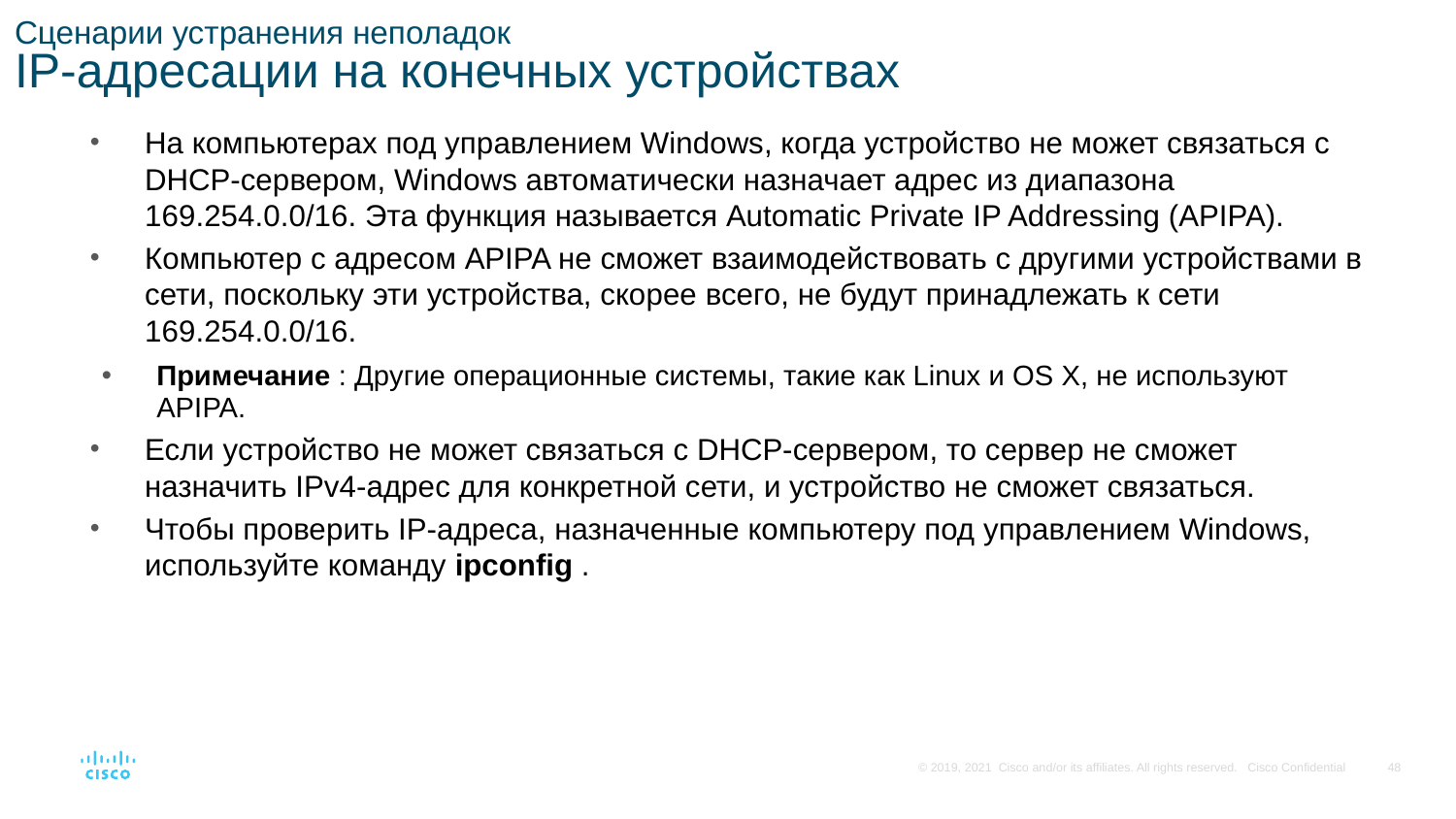

# Сценарии устранения неполадок IP-адресации на конечных устройствах
На компьютерах под управлением Windows, когда устройство не может связаться с DHCP-сервером, Windows автоматически назначает адрес из диапазона 169.254.0.0/16. Эта функция называется Automatic Private IP Addressing (APIPA).
Компьютер с адресом APIPA не сможет взаимодействовать с другими устройствами в сети, поскольку эти устройства, скорее всего, не будут принадлежать к сети 169.254.0.0/16.
Примечание : Другие операционные системы, такие как Linux и OS X, не используют APIPA.
Если устройство не может связаться с DHCP-сервером, то сервер не сможет назначить IPv4-адрес для конкретной сети, и устройство не сможет связаться.
Чтобы проверить IP-адреса, назначенные компьютеру под управлением Windows, используйте команду ipconfig .